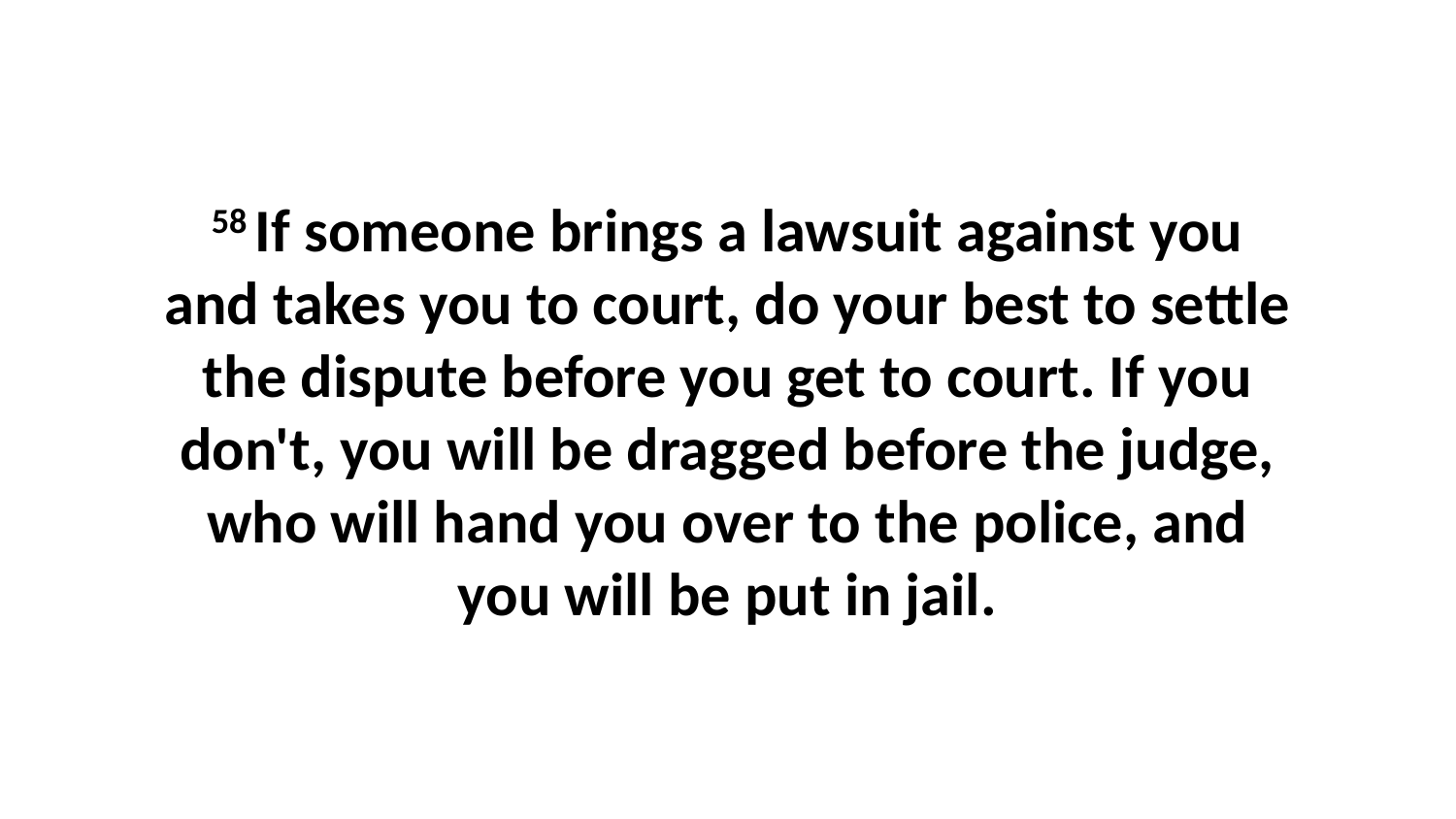

58 If someone brings a lawsuit against you and takes you to court, do your best to settle the dispute before you get to court. If you don't, you will be dragged before the judge, who will hand you over to the police, and you will be put in jail.